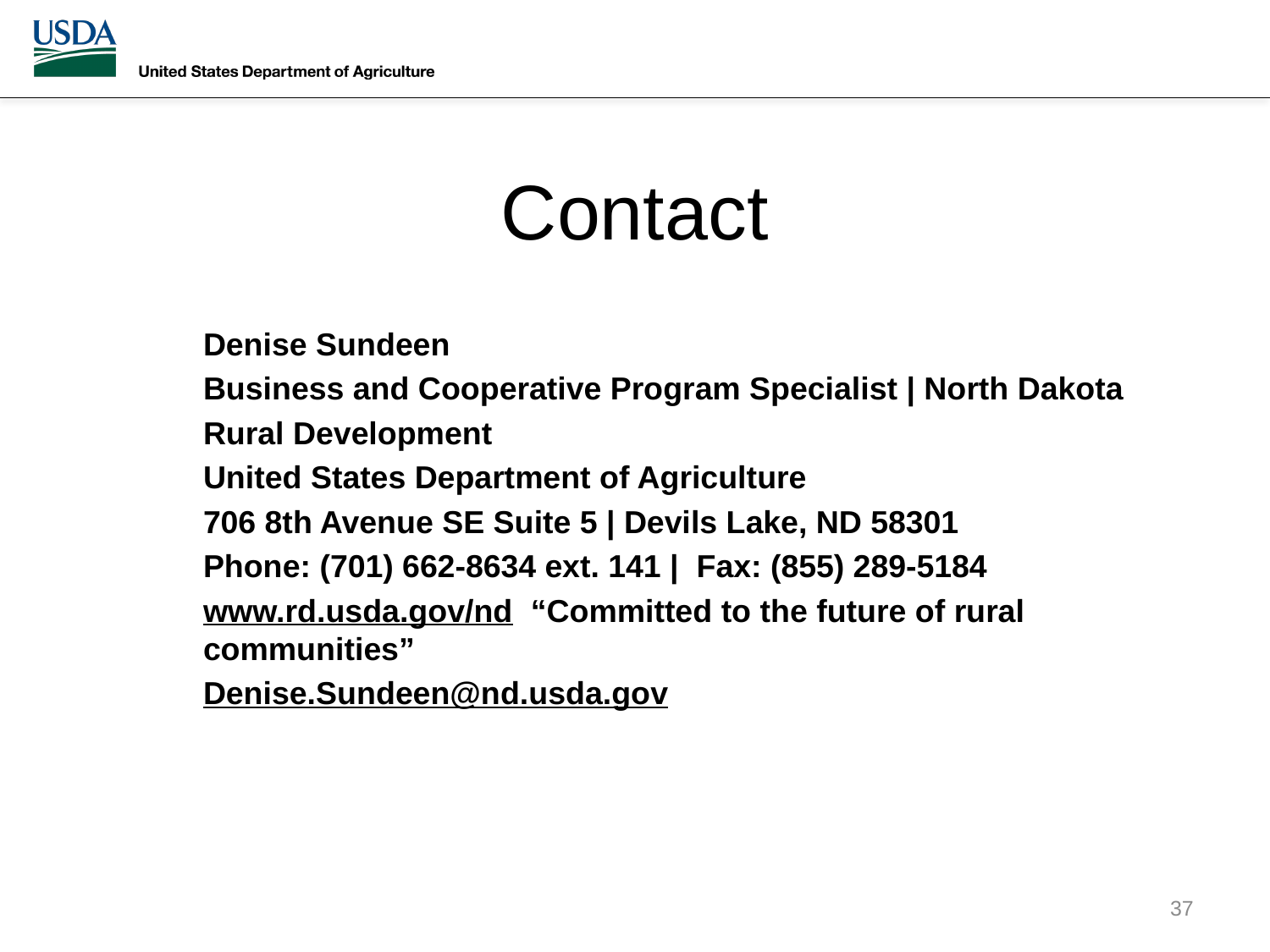

# Contact
Denise Sundeen
Business and Cooperative Program Specialist | North Dakota
Rural Development
United States Department of Agriculture
706 8th Avenue SE Suite 5 | Devils Lake, ND 58301
Phone: (701) 662-8634 ext. 141 |  Fax: (855) 289-5184
www.rd.usda.gov/nd  “Committed to the future of rural communities”
Denise.Sundeen@nd.usda.gov

37